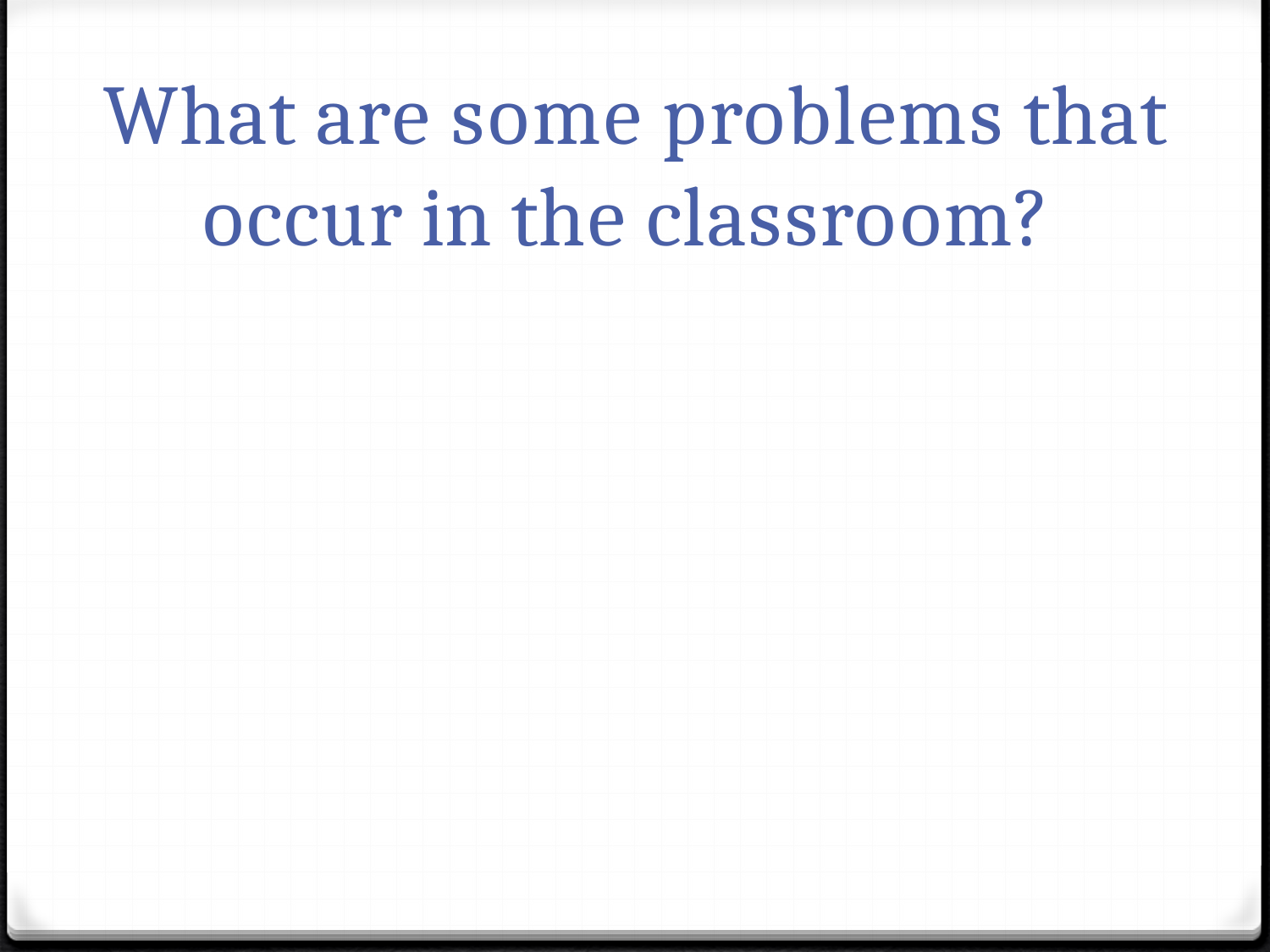

# What are some problems that occur in the classroom?